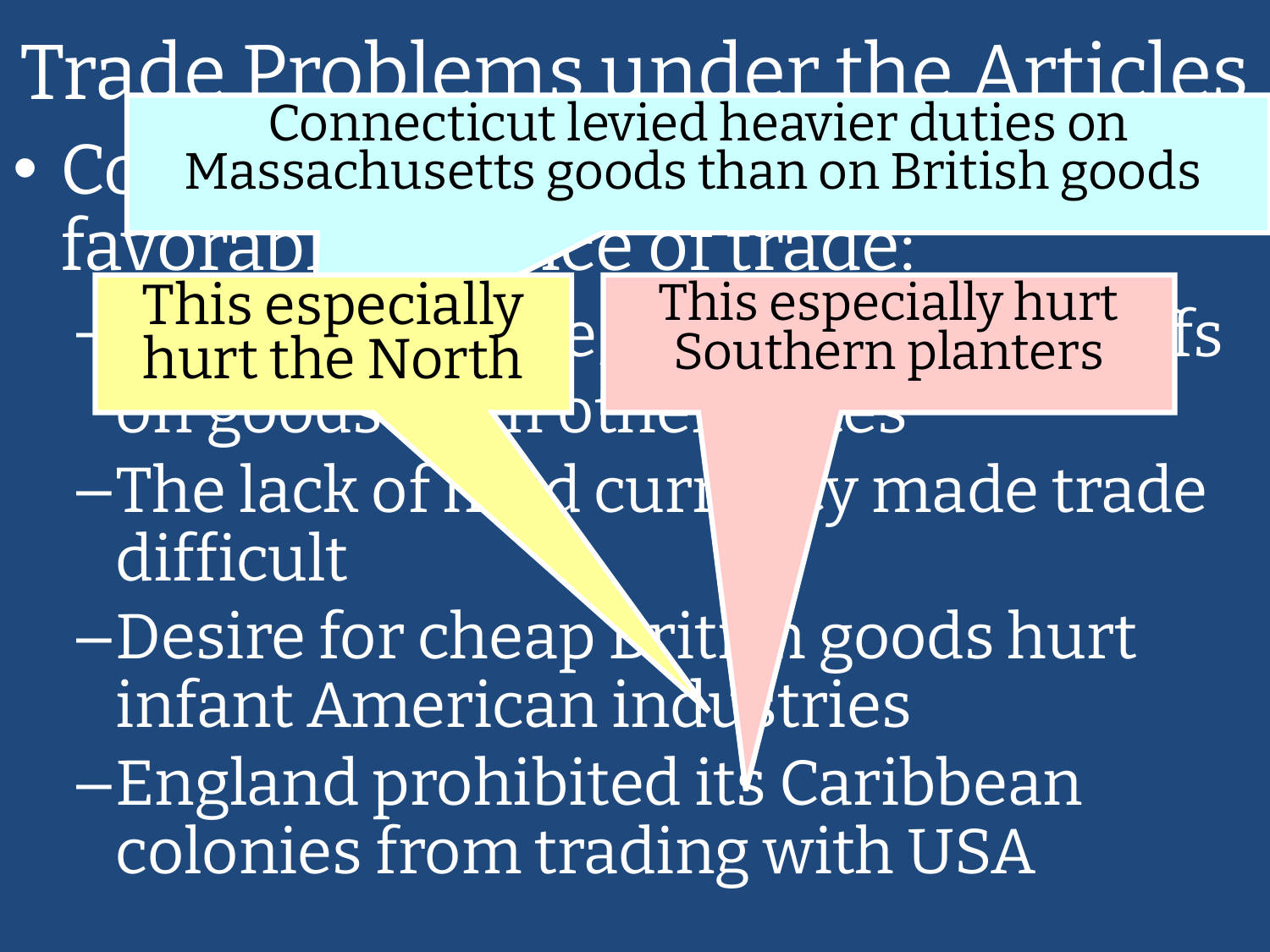

# Trade Problems under the Articles
Connecticut levied heavier duties on Massachusetts goods than on British goods
Congress was unable to create a favorable balance of trade:
To raise revenue, states created tariffs on goods from other states
The lack of hard currency made trade difficult
Desire for cheap British goods hurt infant American industries
England prohibited its Caribbean colonies from trading with USA
This especially hurt the North
This especially hurt Southern planters